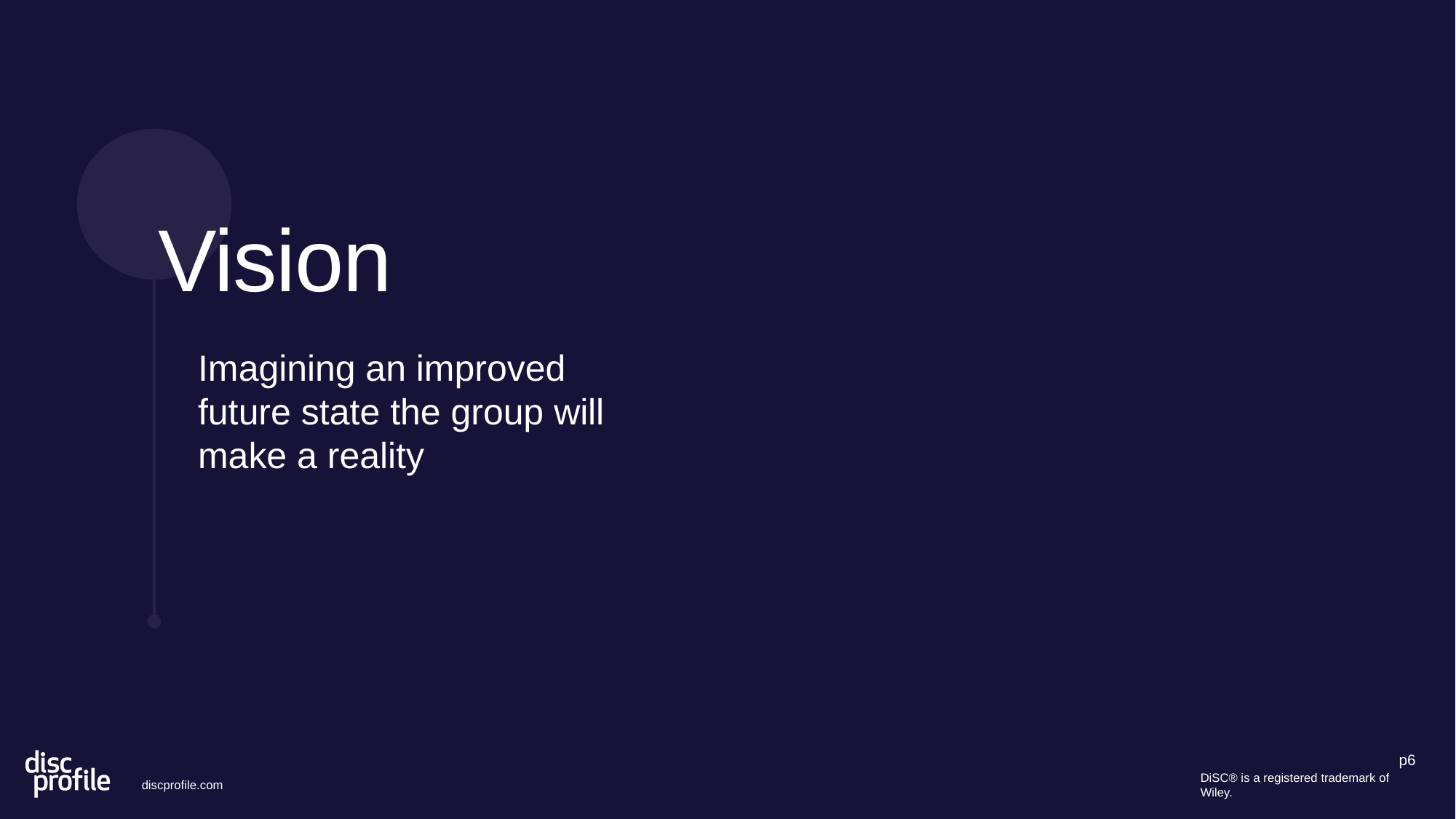

# Vision
Imagining an improved future state the group will make a reality